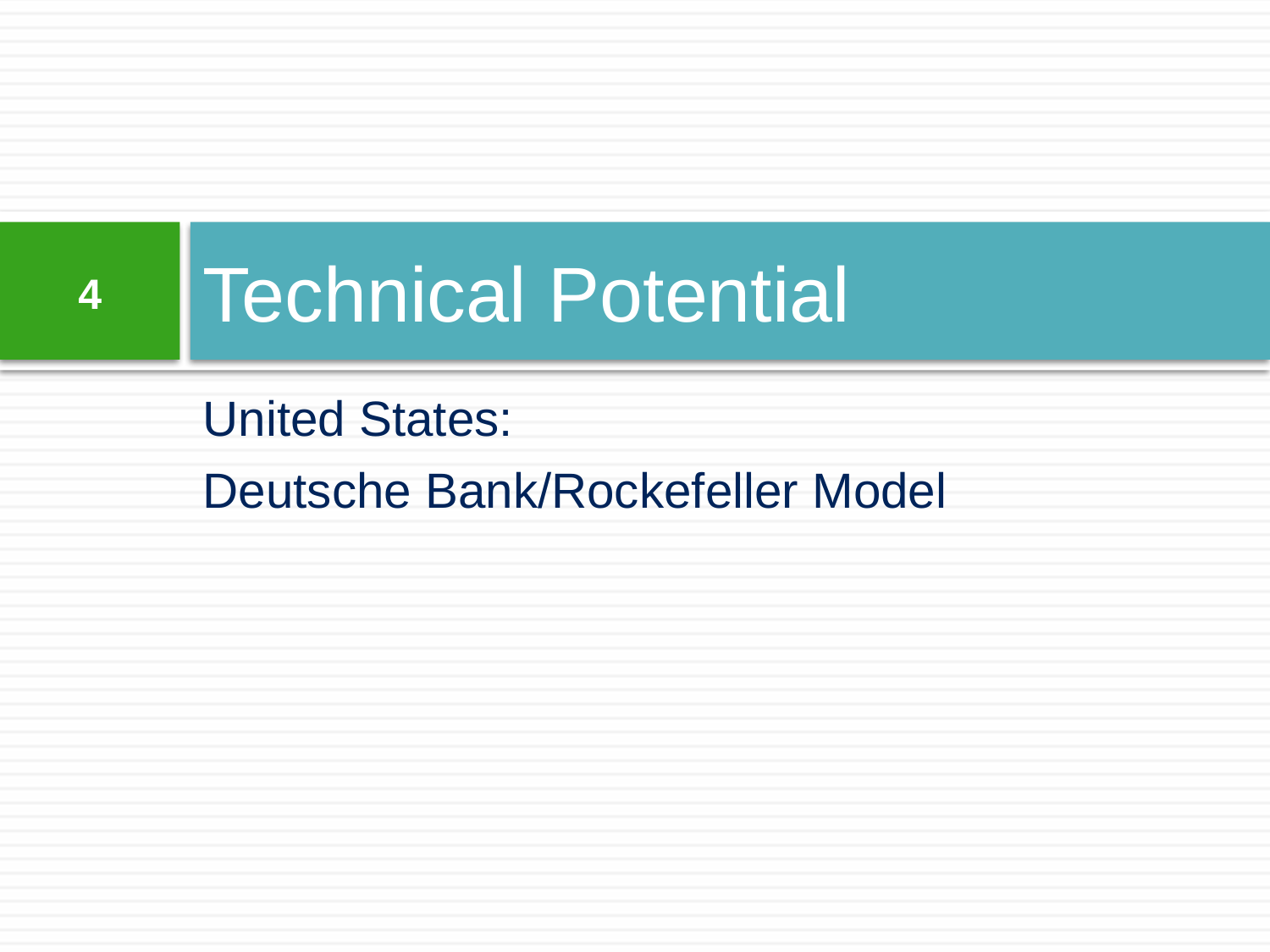

# Technical Potential
4
United States:
Deutsche Bank/Rockefeller Model